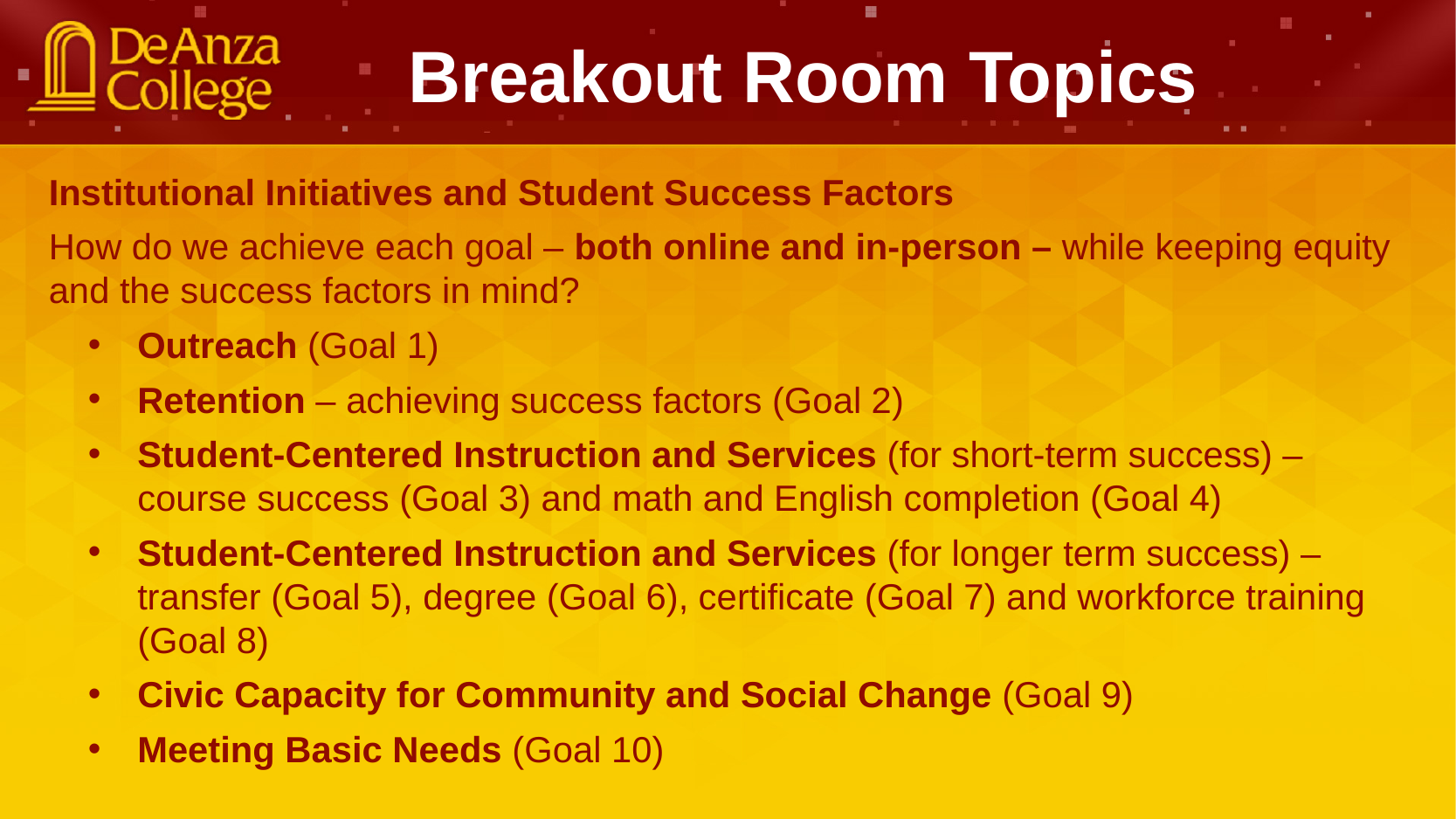

Breakout Room Topics
Institutional Initiatives and Student Success Factors
How do we achieve each goal – both online and in-person – while keeping equity and the success factors in mind?
Outreach (Goal 1)
Retention – achieving success factors (Goal 2)
Student-Centered Instruction and Services (for short-term success) – course success (Goal 3) and math and English completion (Goal 4)
Student-Centered Instruction and Services (for longer term success) – transfer (Goal 5), degree (Goal 6), certificate (Goal 7) and workforce training (Goal 8)
Civic Capacity for Community and Social Change (Goal 9)
Meeting Basic Needs (Goal 10)